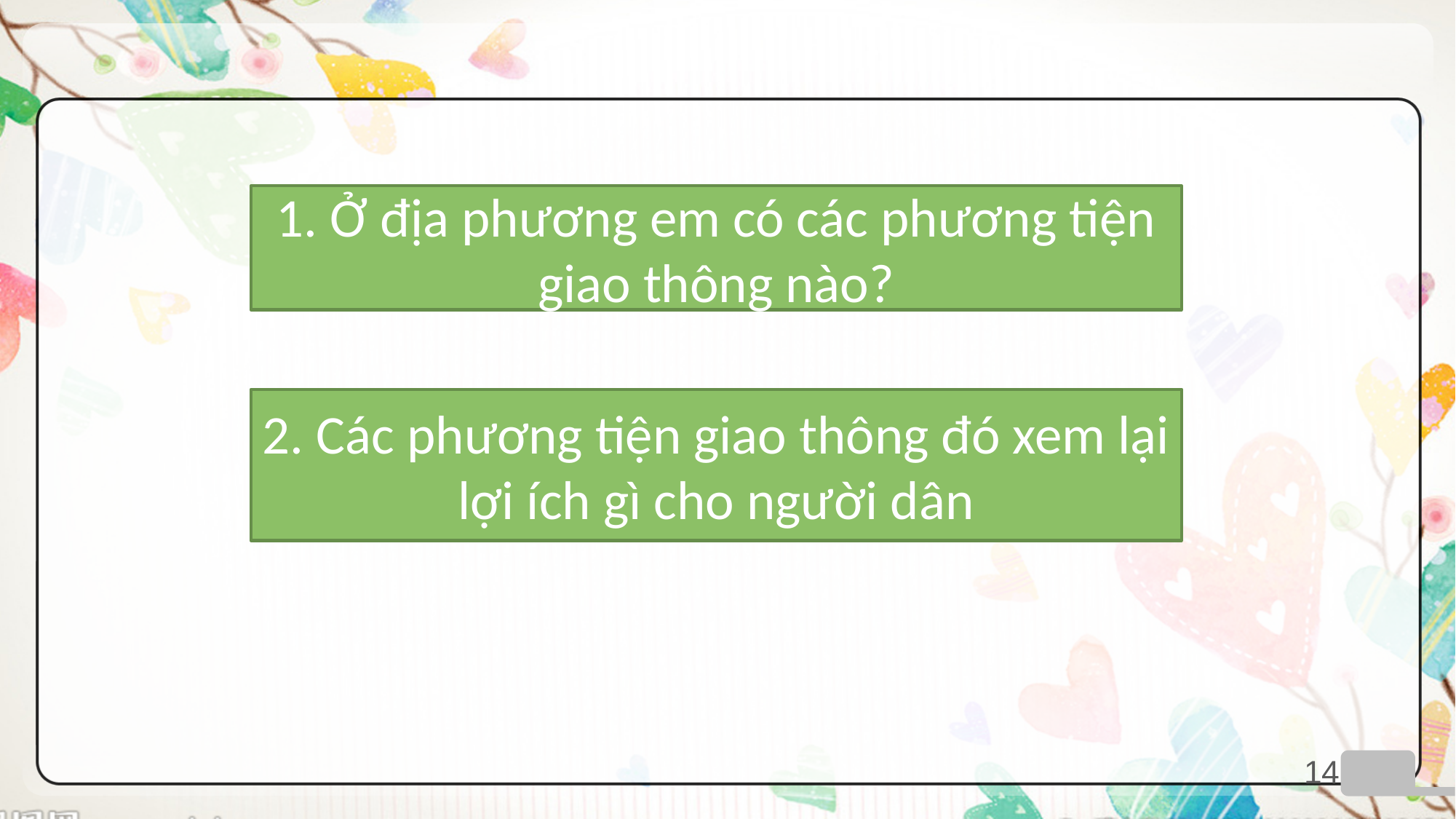

#
1. Ở địa phương em có các phương tiện giao thông nào?
2. Các phương tiện giao thông đó xem lại lợi ích gì cho người dân